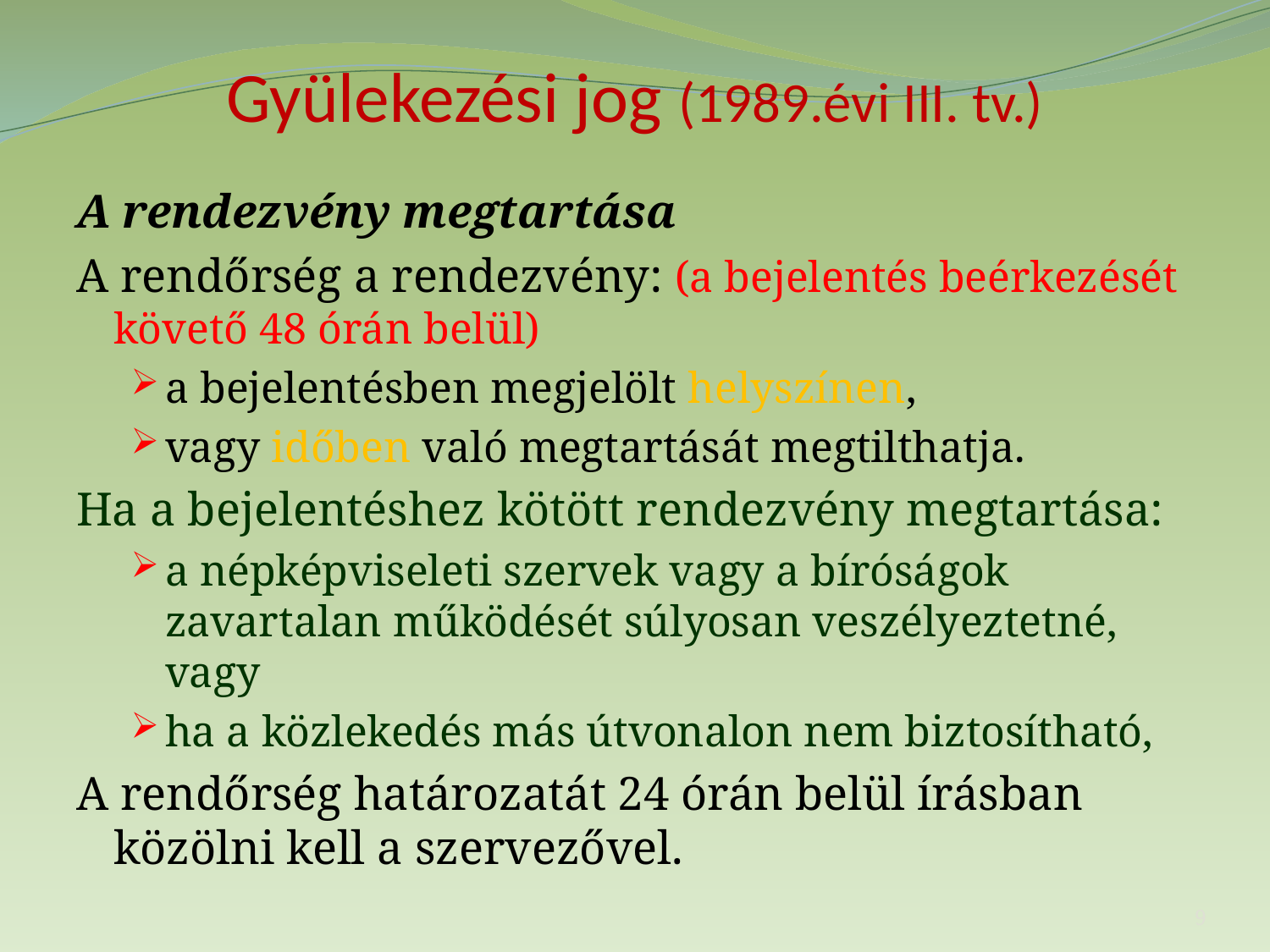

# Gyülekezési jog (1989.évi III. tv.)
A rendezvény megtartása
A rendőrség a rendezvény: (a bejelentés beérkezését követő 48 órán belül)
a bejelentésben megjelölt helyszínen,
vagy időben való megtartását megtilthatja.
Ha a bejelentéshez kötött rendezvény megtartása:
a népképviseleti szervek vagy a bíróságok zavartalan működését súlyosan veszélyeztetné, vagy
ha a közlekedés más útvonalon nem biztosítható,
A rendőrség határozatát 24 órán belül írásban közölni kell a szervezővel.

9